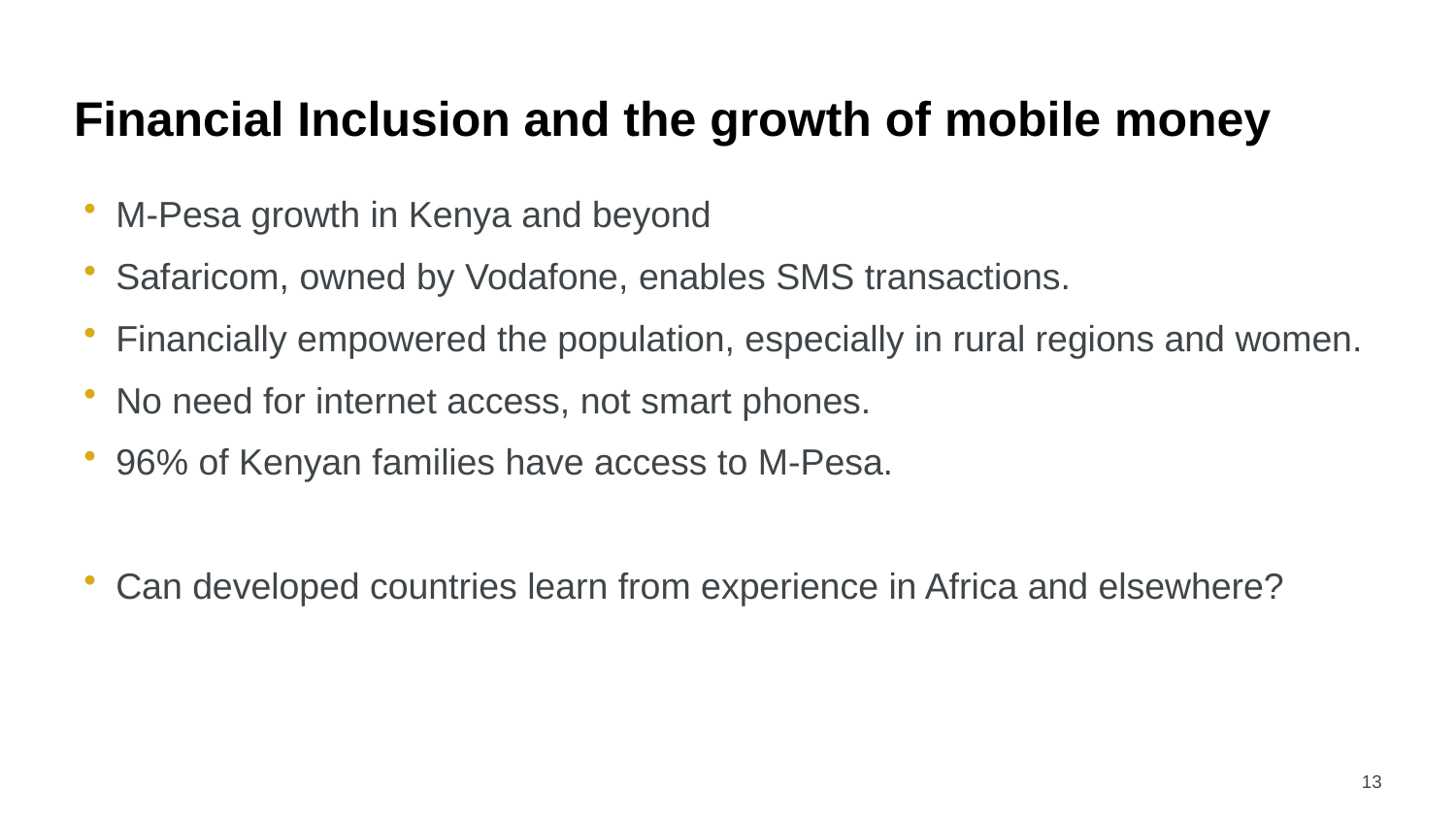

# Financial Inclusion and the growth of mobile money
M-Pesa growth in Kenya and beyond
Safaricom, owned by Vodafone, enables SMS transactions.
Financially empowered the population, especially in rural regions and women.
No need for internet access, not smart phones.
96% of Kenyan families have access to M-Pesa.

Can developed countries learn from experience in Africa and elsewhere?
13